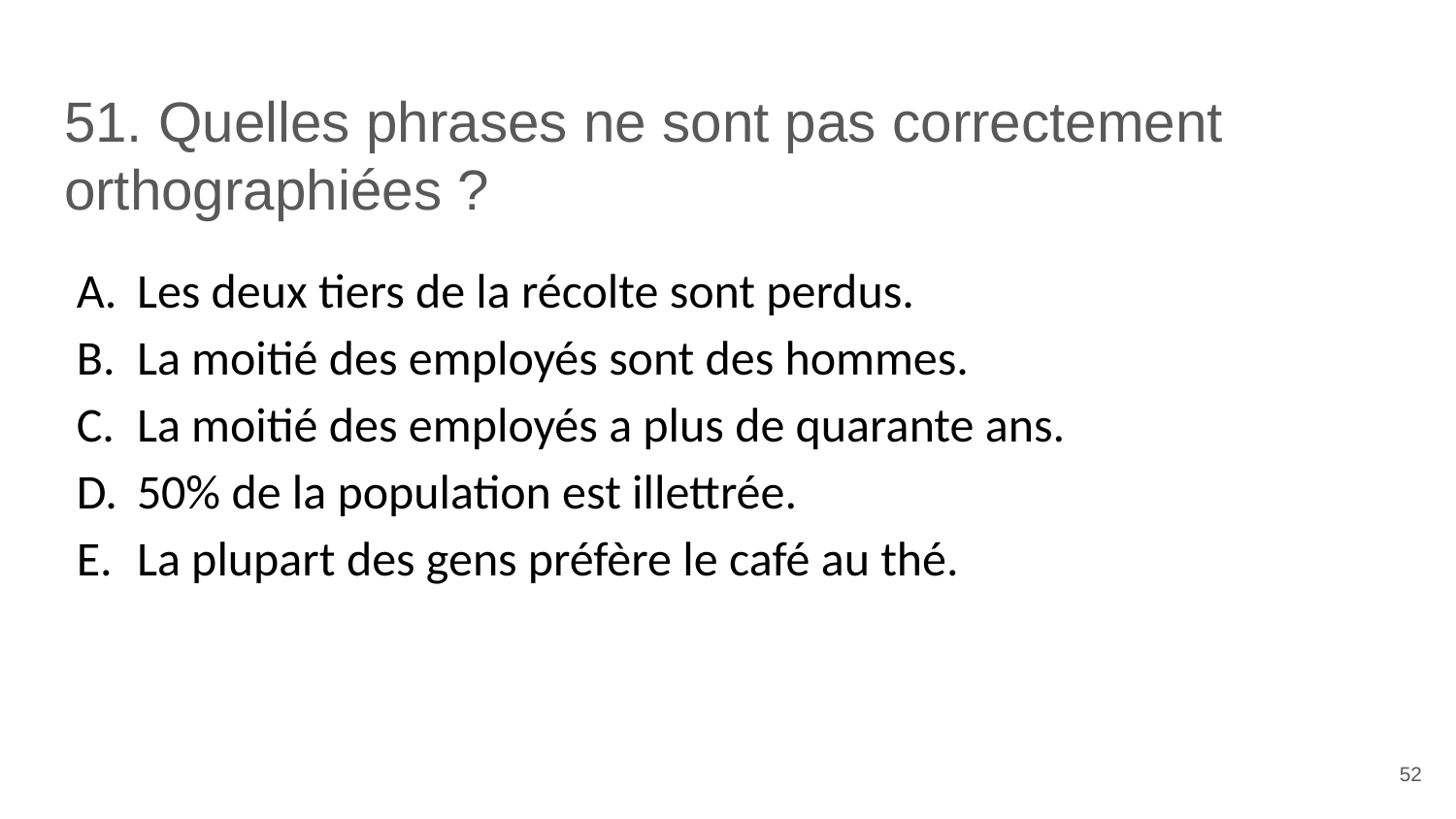

# 51. Quelles phrases ne sont pas correctement orthographiées ?
Les deux tiers de la récolte sont perdus.
La moitié des employés sont des hommes.
La moitié des employés a plus de quarante ans.
50% de la population est illettrée.
La plupart des gens préfère le café au thé.
52